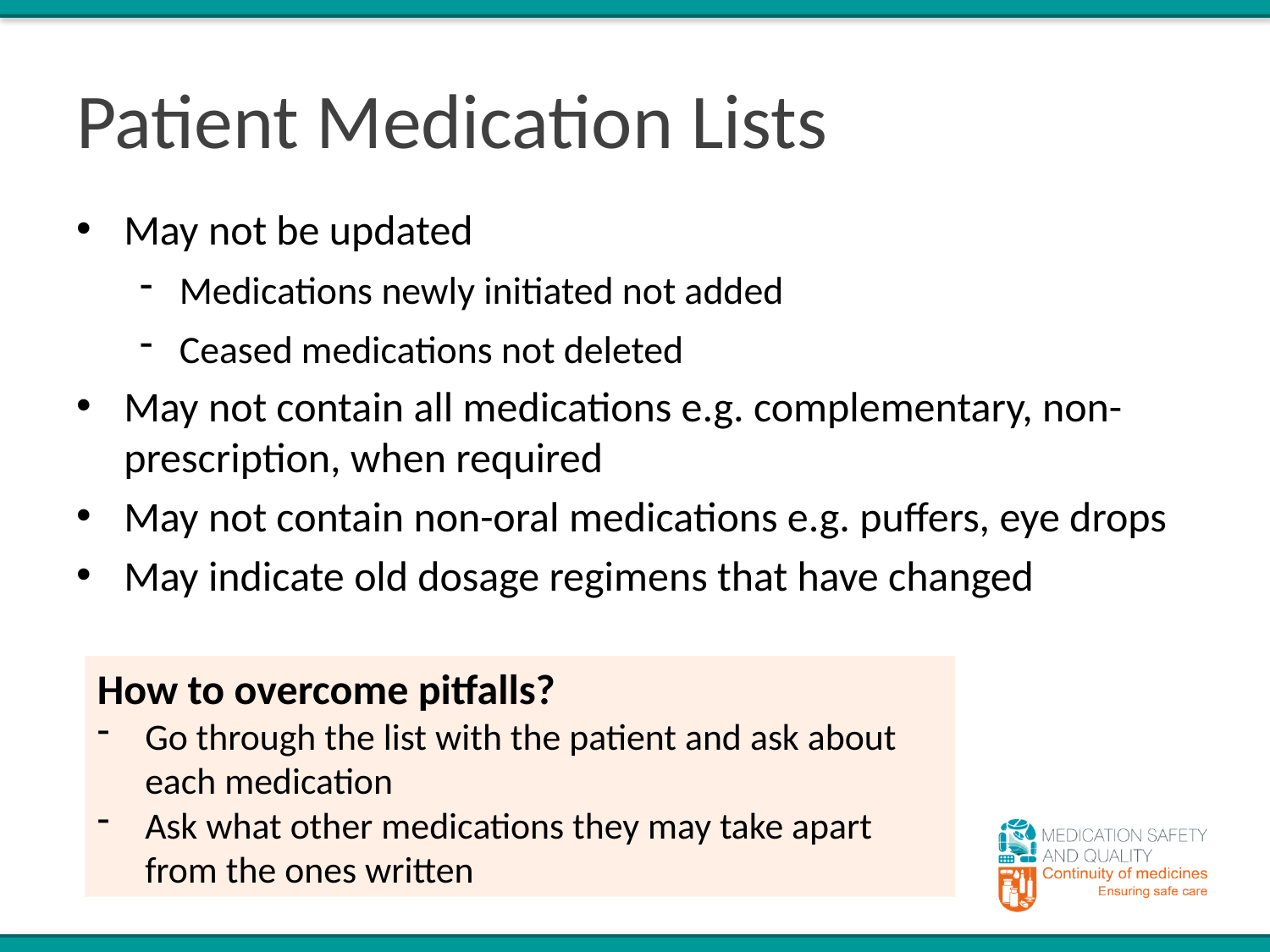

# Patient Medication Lists
May not be updated
Medications newly initiated not added
Ceased medications not deleted
May not contain all medications e.g. complementary, non-prescription, when required
May not contain non-oral medications e.g. puffers, eye drops
May indicate old dosage regimens that have changed

How to overcome pitfalls?
Go through the list with the patient and ask about each medication
Ask what other medications they may take apart from the ones written